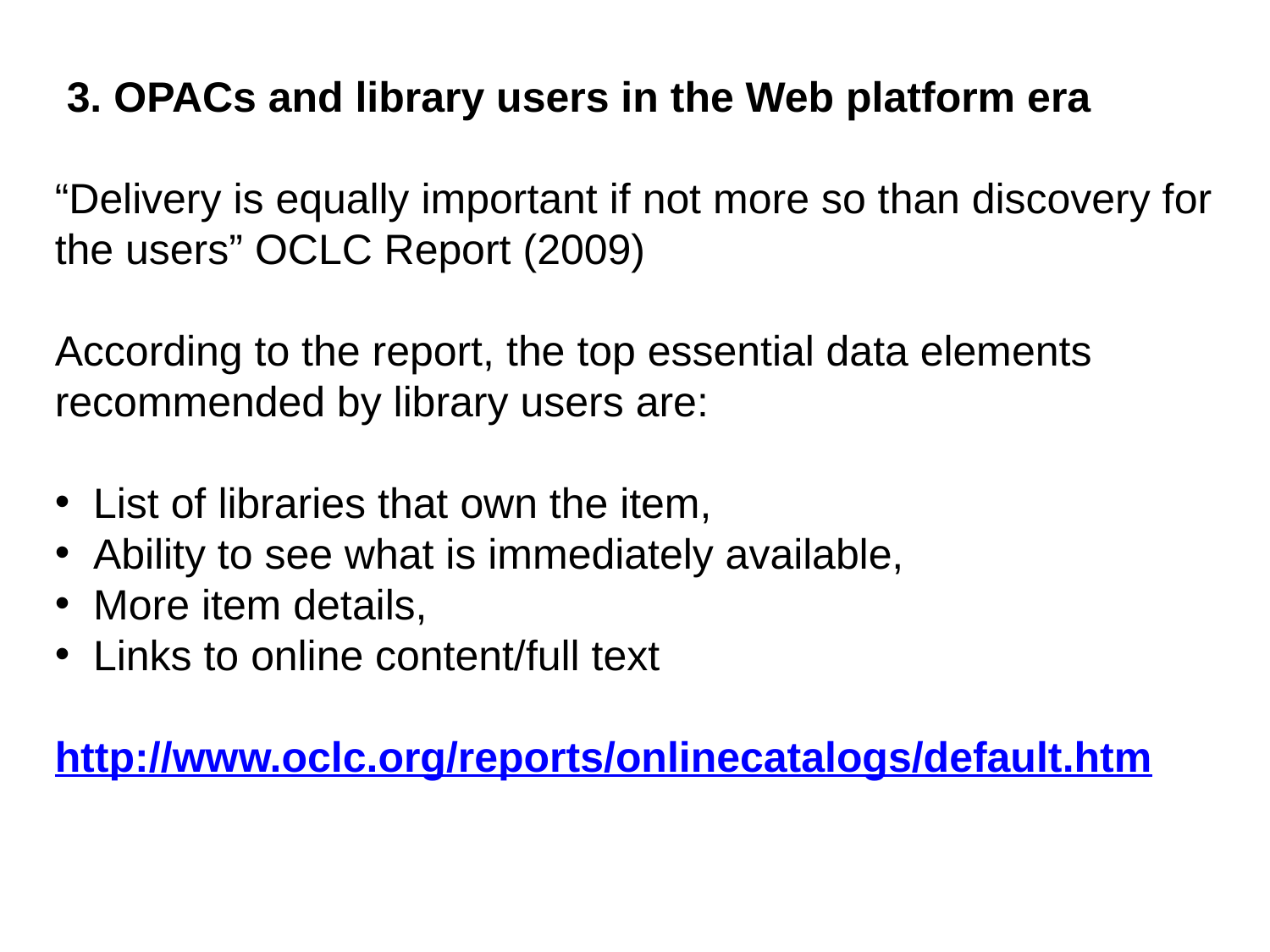

3. OPACs and library users in the Web platform era

“Delivery is equally important if not more so than discovery for the users” OCLC Report (2009)

According to the report, the top essential data elements recommended by library users are:

  List of libraries that own the item,
  Ability to see what is immediately available,
  More item details,
  Links to online content/full text

http://www.oclc.org/reports/onlinecatalogs/default.htm